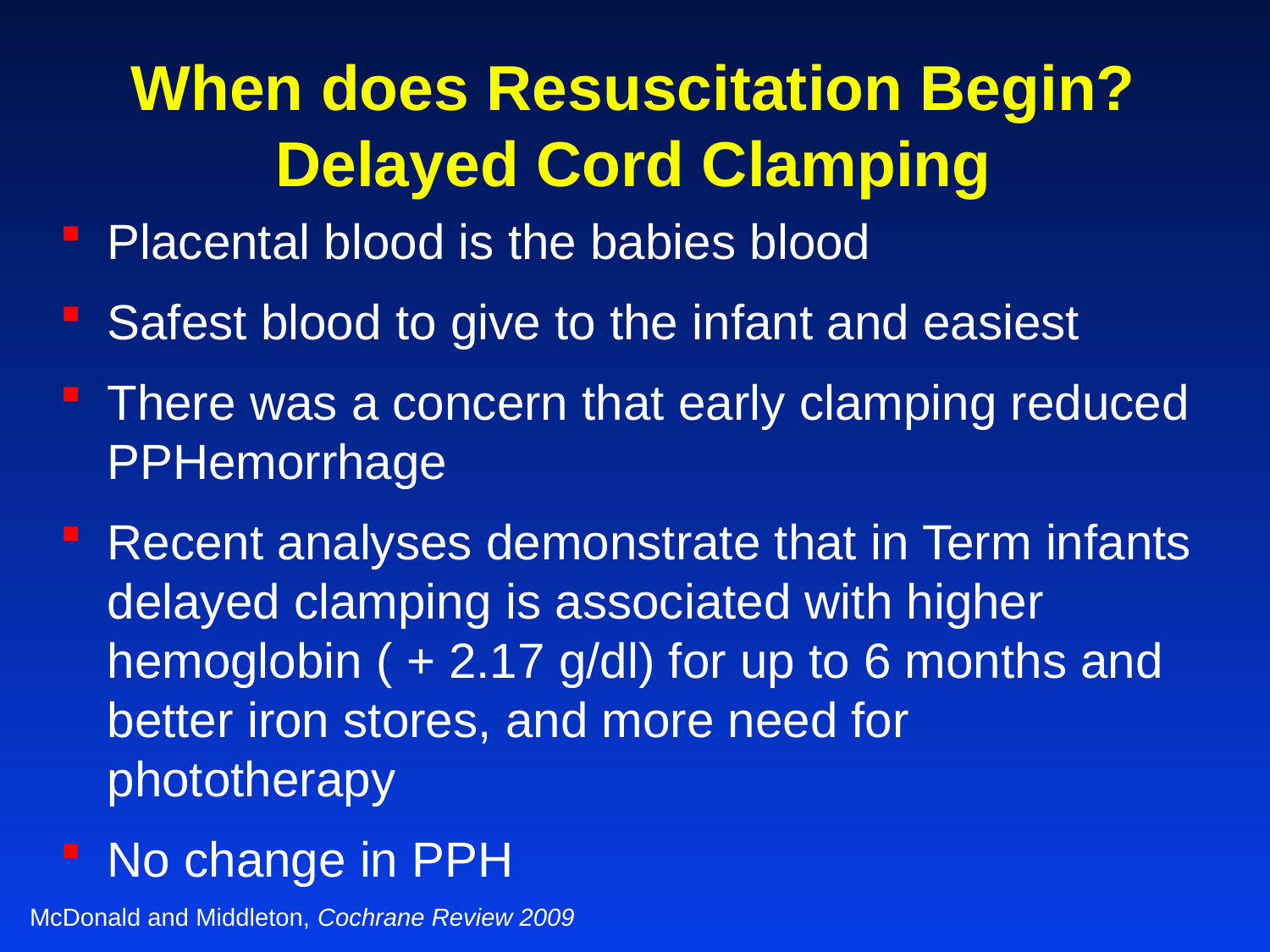

# When does Resuscitation Begin? Delayed Cord Clamping
Placental blood is the babies blood
Safest blood to give to the infant and easiest
There was a concern that early clamping reduced PPHemorrhage
Recent analyses demonstrate that in Term infants delayed clamping is associated with higher hemoglobin ( + 2.17 g/dl) for up to 6 months and better iron stores, and more need for phototherapy
No change in PPH
McDonald and Middleton, Cochrane Review 2009